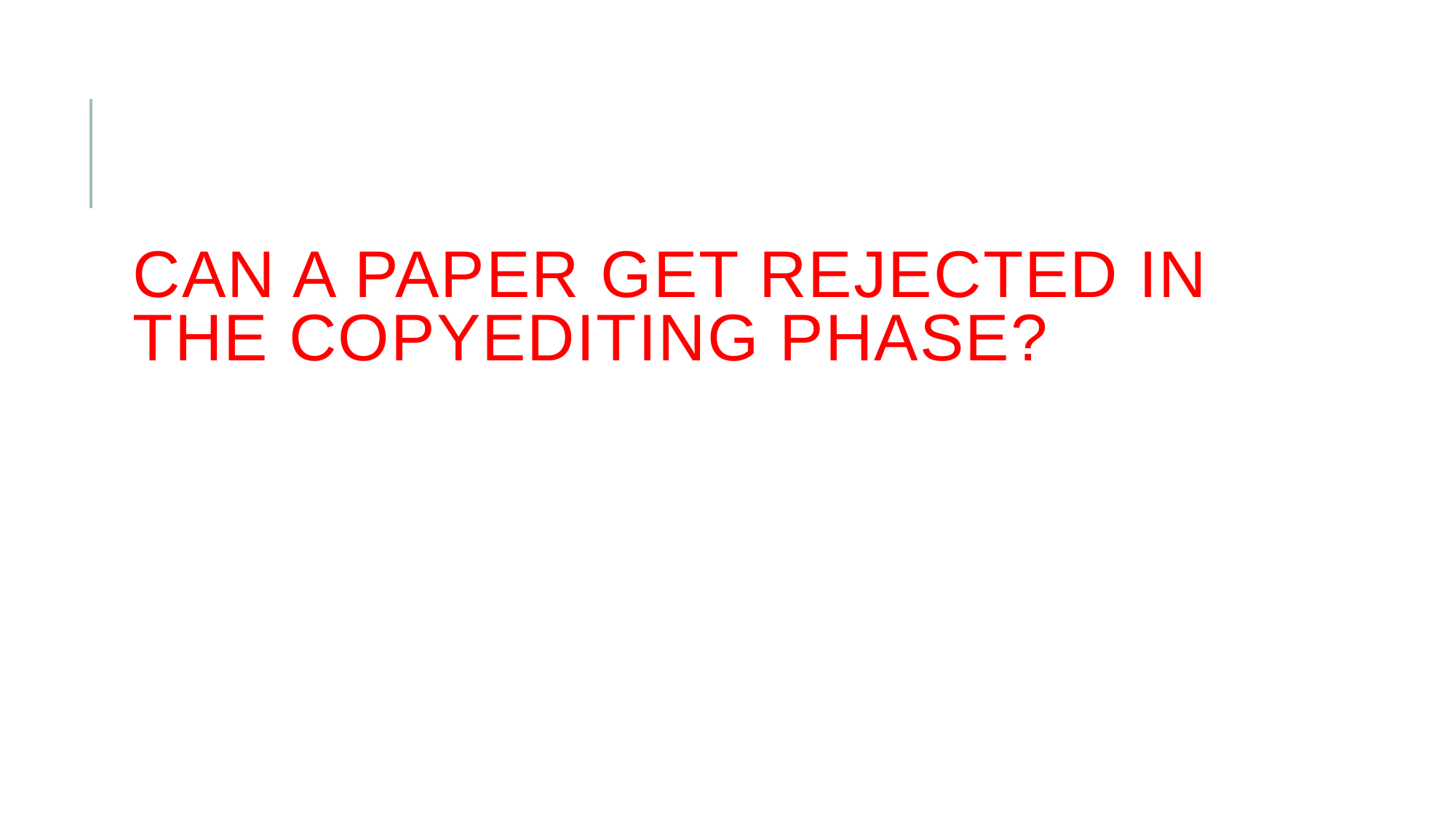

# Can a paper get rejected in the copyediting phase?